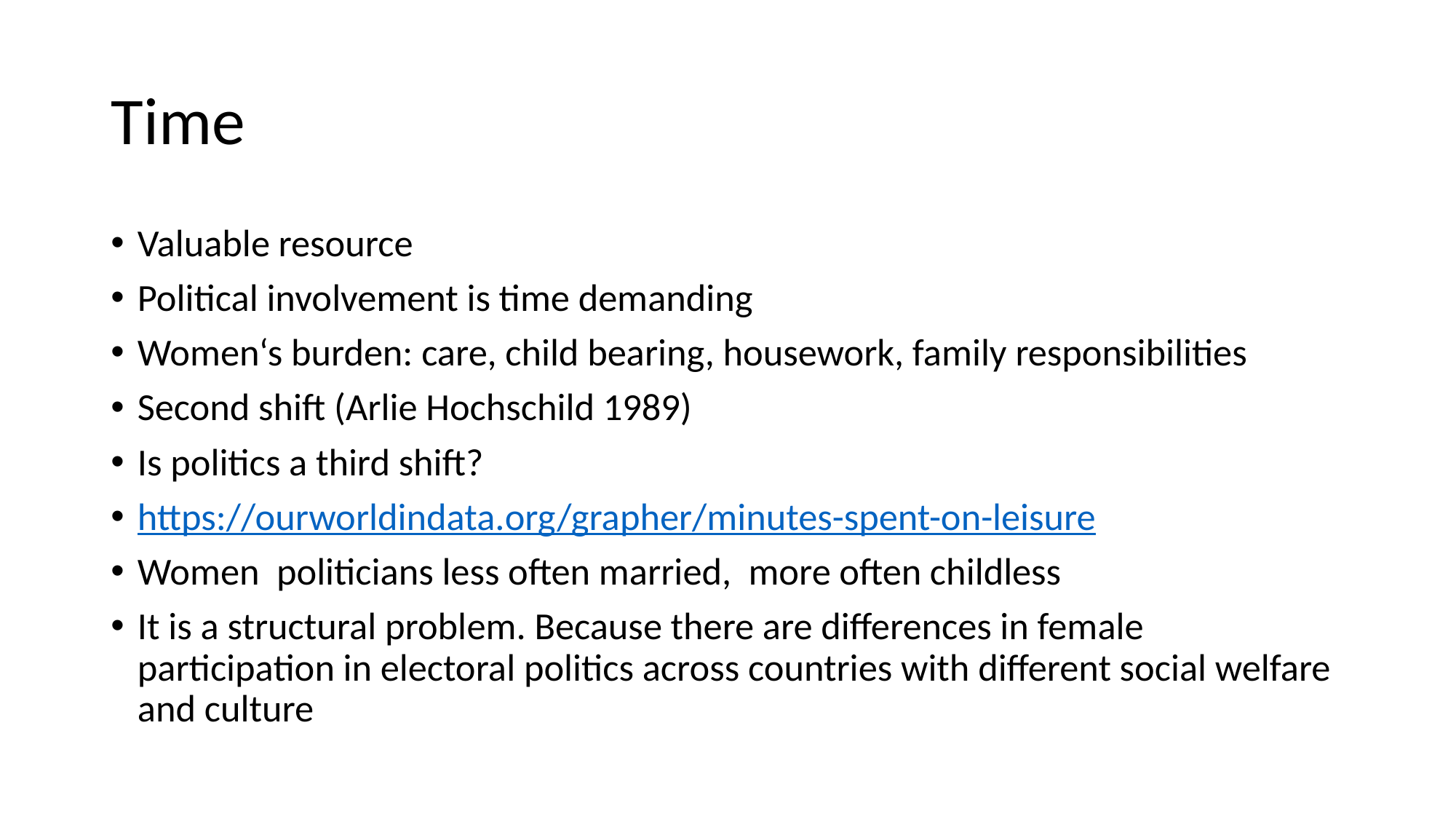

# Time
Valuable resource
Political involvement is time demanding
Women‘s burden: care, child bearing, housework, family responsibilities
Second shift (Arlie Hochschild 1989)
Is politics a third shift?
https://ourworldindata.org/grapher/minutes-spent-on-leisure
Women  politicians less often married,  more often childless
It is a structural problem. Because there are differences in female participation in electoral politics across countries with different social welfare and culture